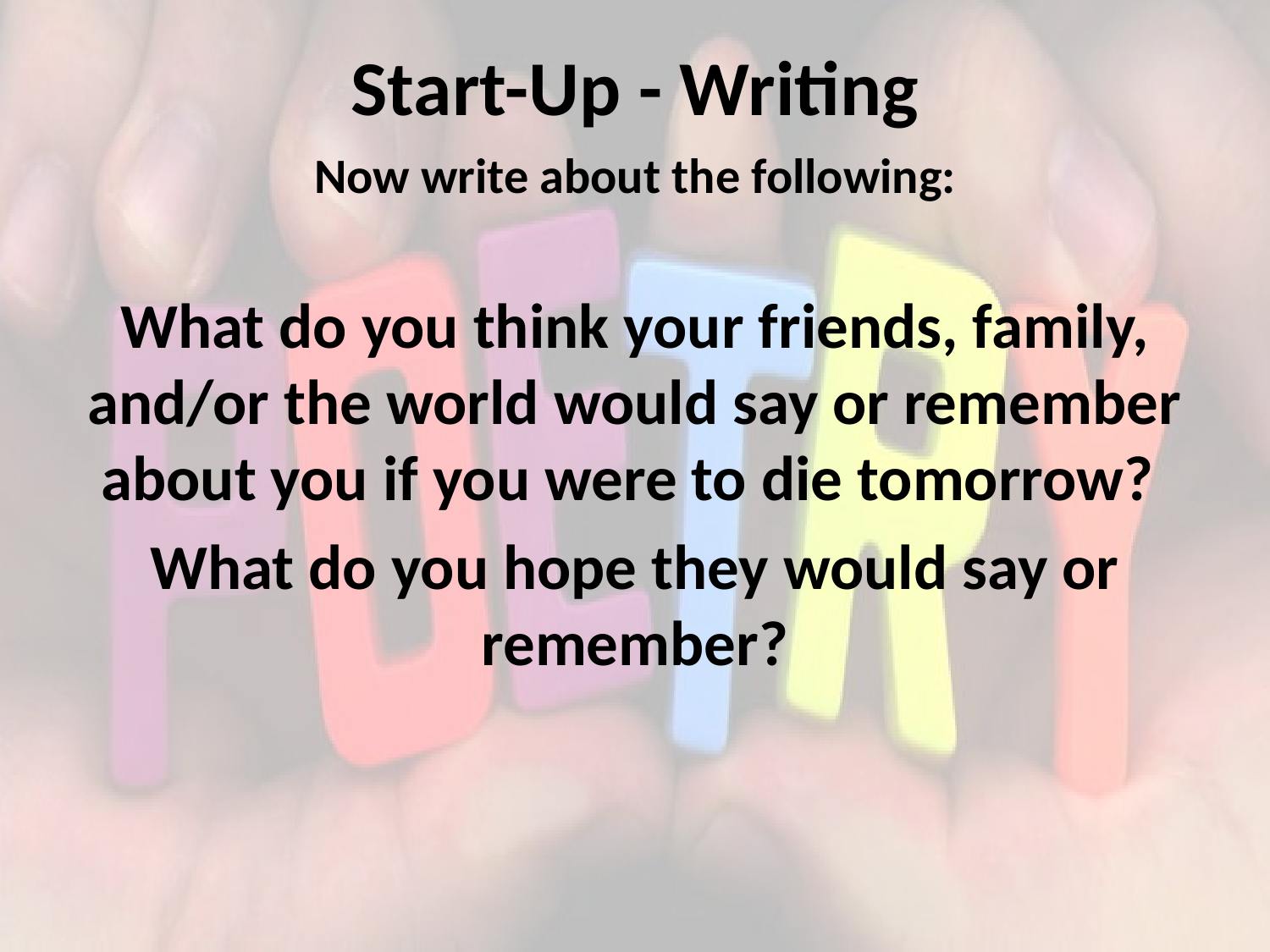

# Start-Up - Writing
Now write about the following:

What do you think your friends, family, and/or the world would say or remember about you if you were to die tomorrow?
What do you hope they would say or remember?